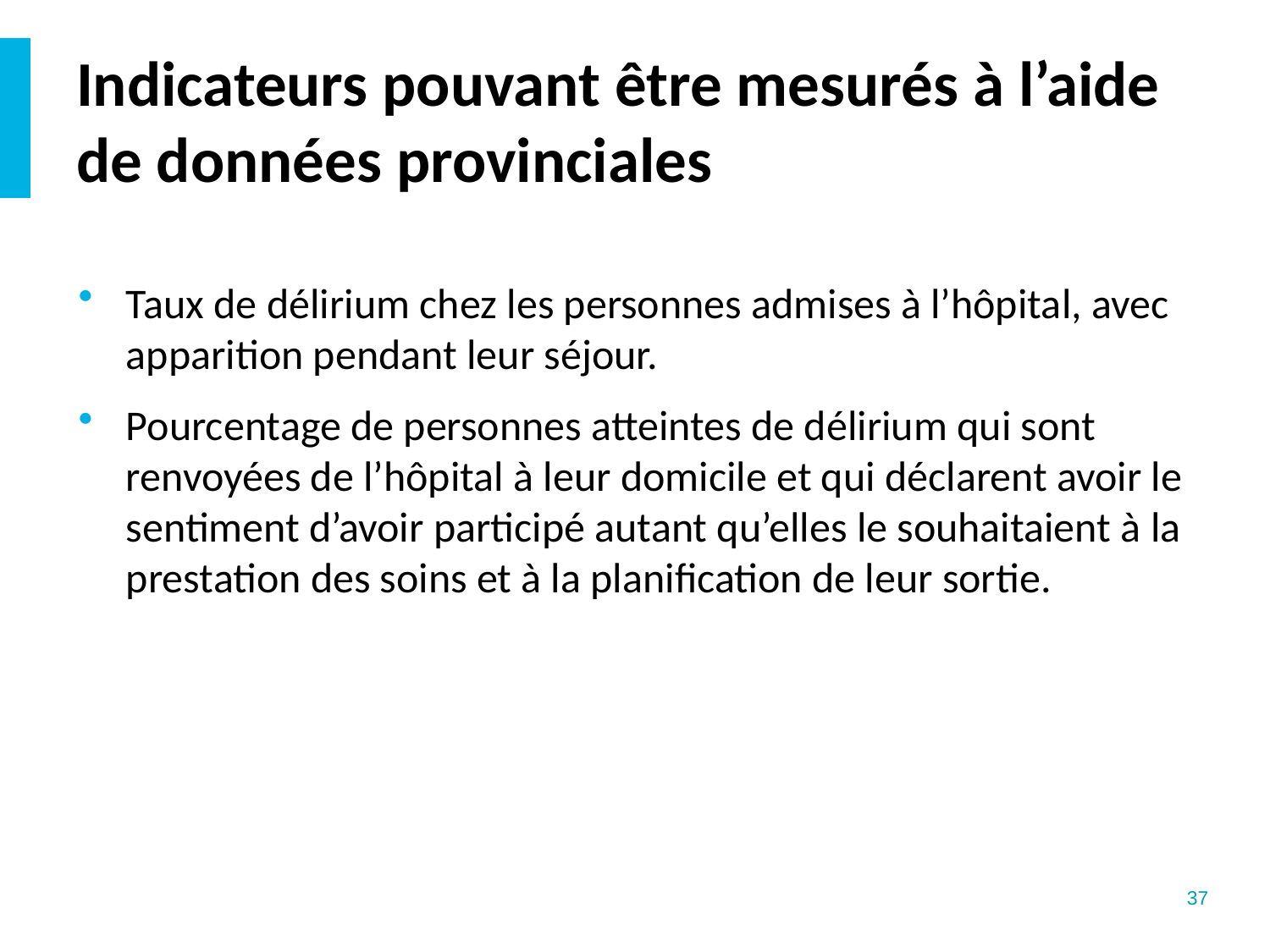

# Indicateurs pouvant être mesurés à l’aide de données provinciales
Taux de délirium chez les personnes admises à l’hôpital, avec apparition pendant leur séjour.
Pourcentage de personnes atteintes de délirium qui sont renvoyées de l’hôpital à leur domicile et qui déclarent avoir le sentiment d’avoir participé autant qu’elles le souhaitaient à la prestation des soins et à la planification de leur sortie.